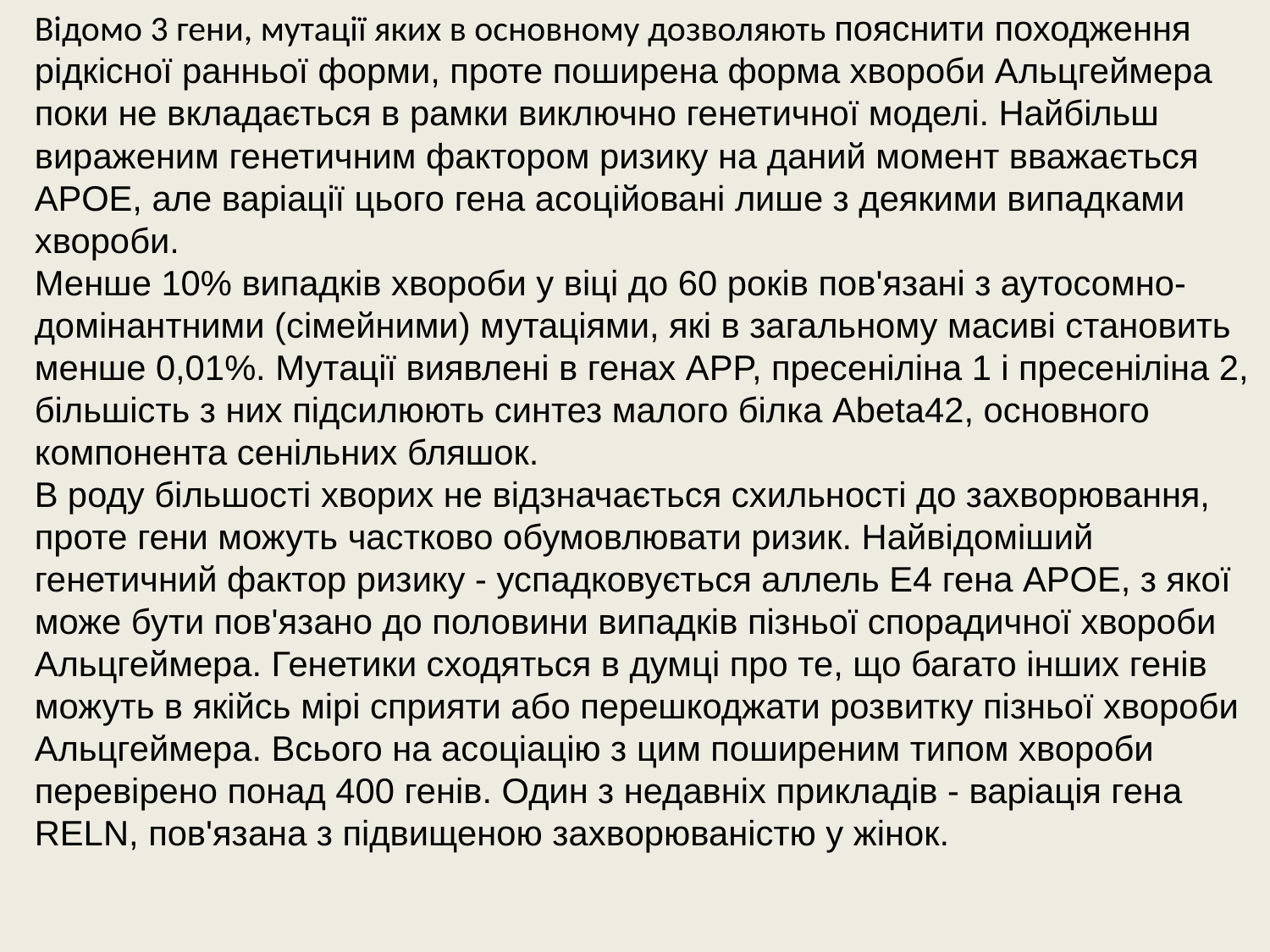

Відомо 3 гени, мутації яких в основному дозволяють пояснити походження рідкісної ранньої форми, проте поширена форма хвороби Альцгеймера поки не вкладається в рамки виключно генетичної моделі. Найбільш вираженим генетичним фактором ризику на даний момент вважається APOE, але варіації цього гена асоційовані лише з деякими випадками хвороби.
Менше 10% випадків хвороби у віці до 60 років пов'язані з аутосомно-домінантними (сімейними) мутаціями, які в загальному масиві становить менше 0,01%. Мутації виявлені в генах APP, пресеніліна 1 і пресеніліна 2, більшість з них підсилюють синтез малого білка Abeta42, основного компонента сенільних бляшок.
В роду більшості хворих не відзначається схильності до захворювання, проте гени можуть частково обумовлювати ризик. Найвідоміший генетичний фактор ризику - успадковується аллель E4 гена APOE, з якої може бути пов'язано до половини випадків пізньої спорадичної хвороби Альцгеймера. Генетики сходяться в думці про те, що багато інших генів можуть в якійсь мірі сприяти або перешкоджати розвитку пізньої хвороби Альцгеймера. Всього на асоціацію з цим поширеним типом хвороби перевірено понад 400 генів. Один з недавніх прикладів - варіація гена RELN, пов'язана з підвищеною захворюваністю у жінок.